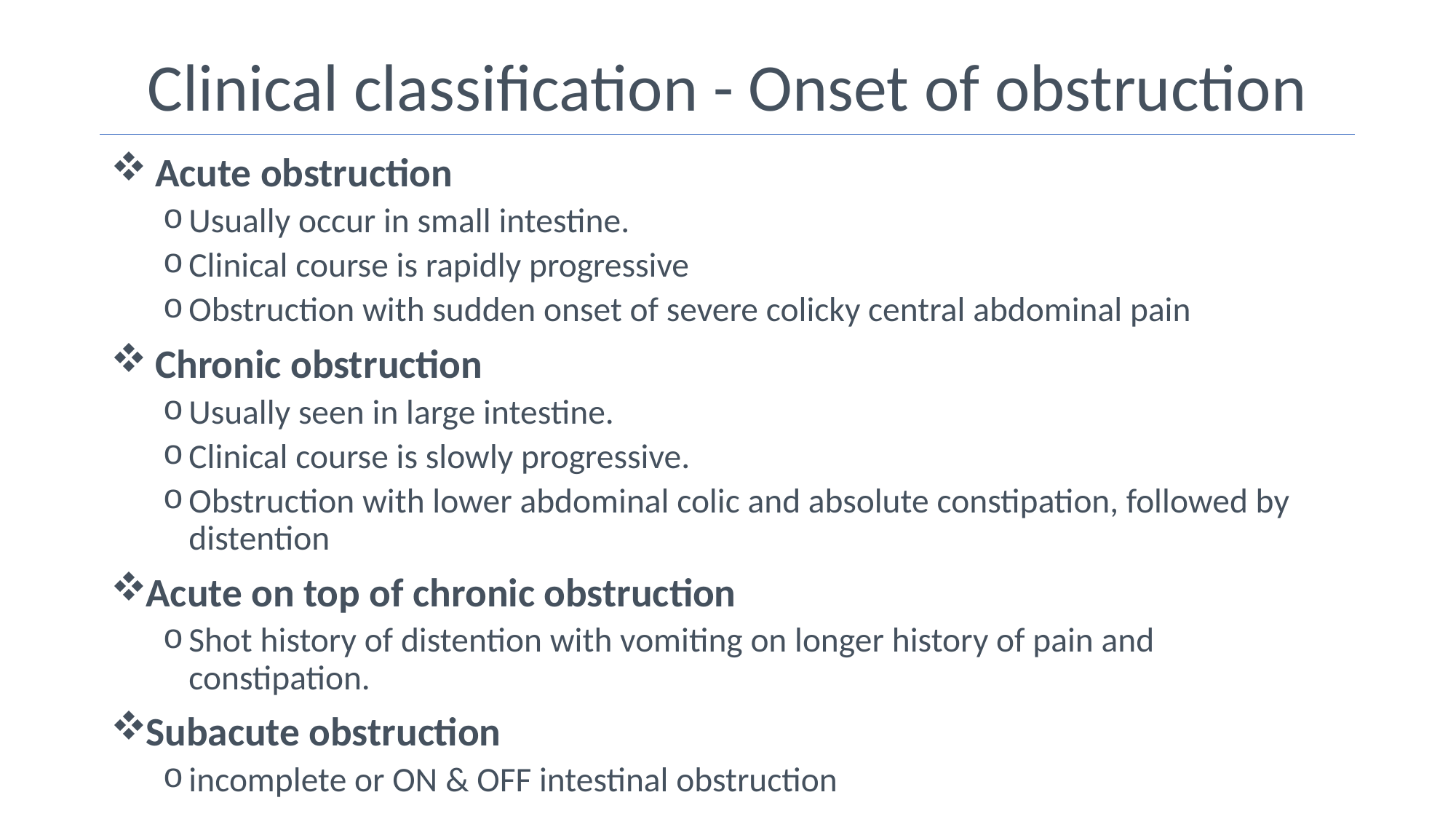

# Clinical classification - Onset of obstruction
 Acute obstruction
Usually occur in small intestine.
Clinical course is rapidly progressive
Obstruction with sudden onset of severe colicky central abdominal pain
 Chronic obstruction
Usually seen in large intestine.
Clinical course is slowly progressive.
Obstruction with lower abdominal colic and absolute constipation, followed by distention
Acute on top of chronic obstruction
Shot history of distention with vomiting on longer history of pain and constipation.
Subacute obstruction
incomplete or ON & OFF intestinal obstruction